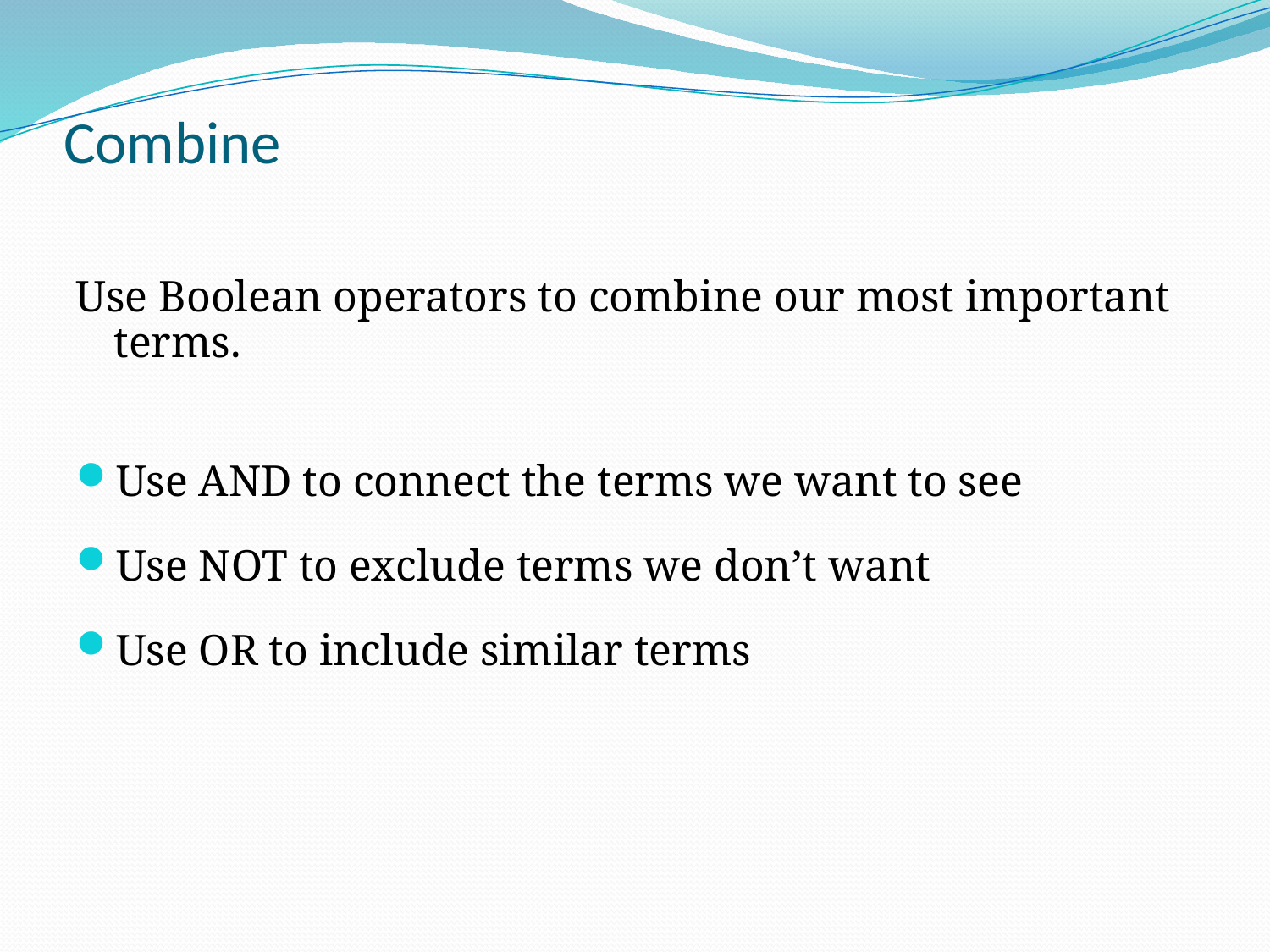

# Combine
Use Boolean operators to combine our most important terms.

Use AND to connect the terms we want to see
Use NOT to exclude terms we don’t want
Use OR to include similar terms